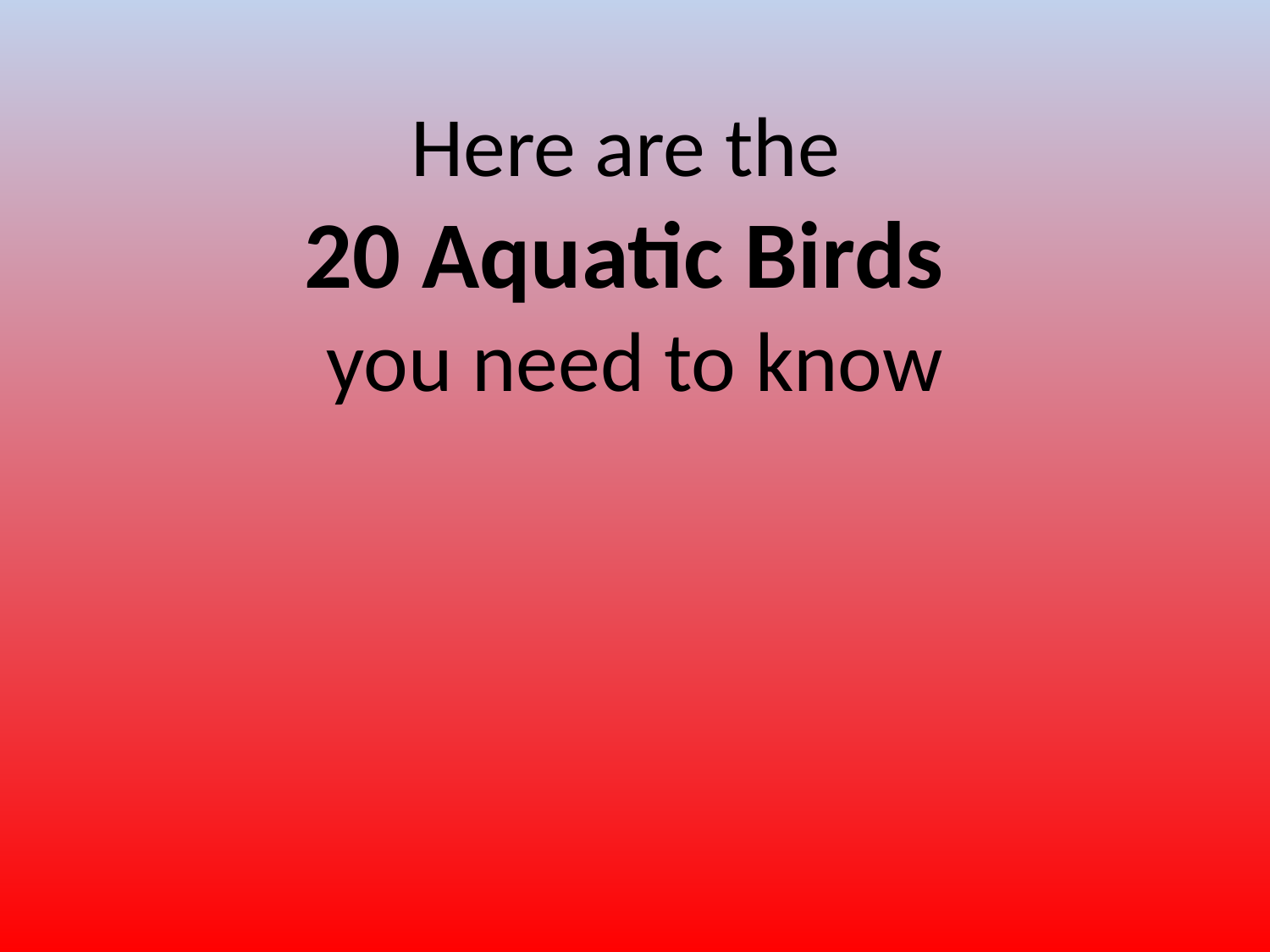

# Here are the 20 Aquatic Birds you need to know